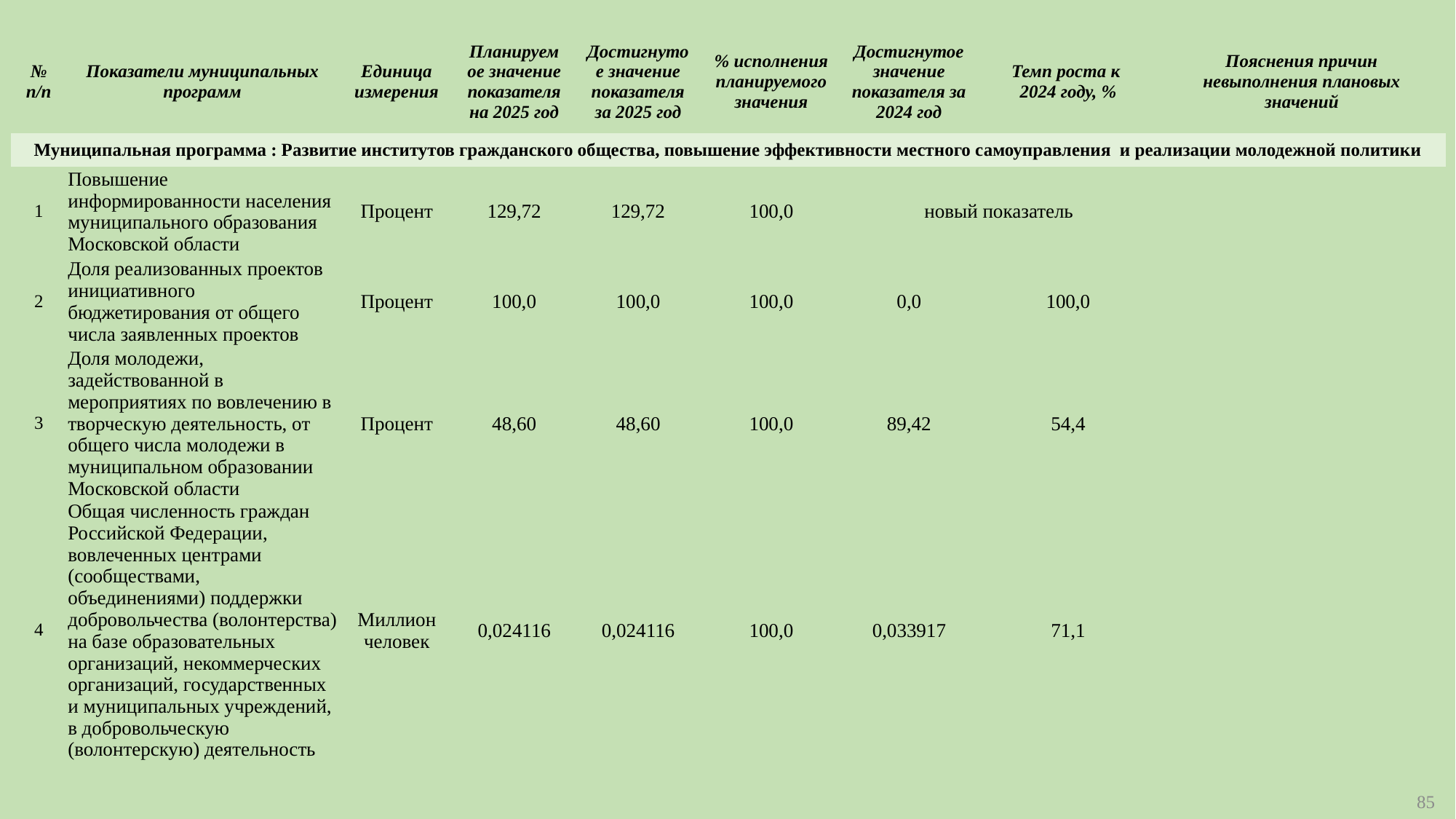

| № п/п | Показатели муниципальных программ | Единица измерения | Планируемое значение показателя на 2025 год | Достигнутое значение показателя за 2025 год | % исполнения планируемого значения | Достигнутое значение показателя за 2024 год | Темп роста к 2024 году, % | Пояснения причин невыполнения плановых значений |
| --- | --- | --- | --- | --- | --- | --- | --- | --- |
| Муниципальная программа : Развитие институтов гражданского общества, повышение эффективности местного самоуправления и реализации молодежной политики |  |  |  |  |  |  |  |  |
| 1 | Повышение информированности населения муниципального образования Московской области | Процент | 129,72 | 129,72 | 100,0 | новый показатель |  |  |
| 2 | Доля реализованных проектов инициативного бюджетирования от общего числа заявленных проектов | Процент | 100,0 | 100,0 | 100,0 | 0,0 | 100,0 |  |
| 3 | Доля молодежи, задействованной в мероприятиях по вовлечению в творческую деятельность, от общего числа молодежи в муниципальном образовании Московской области | Процент | 48,60 | 48,60 | 100,0 | 89,42 | 54,4 |  |
| 4 | Общая численность граждан Российской Федерации, вовлеченных центрами (сообществами, объединениями) поддержки добровольчества (волонтерства) на базе образовательных организаций, некоммерческих организаций, государственных и муниципальных учреждений, в добровольческую (волонтерскую) деятельность | Миллион человек | 0,024116 | 0,024116 | 100,0 | 0,033917 | 71,1 |  |
85